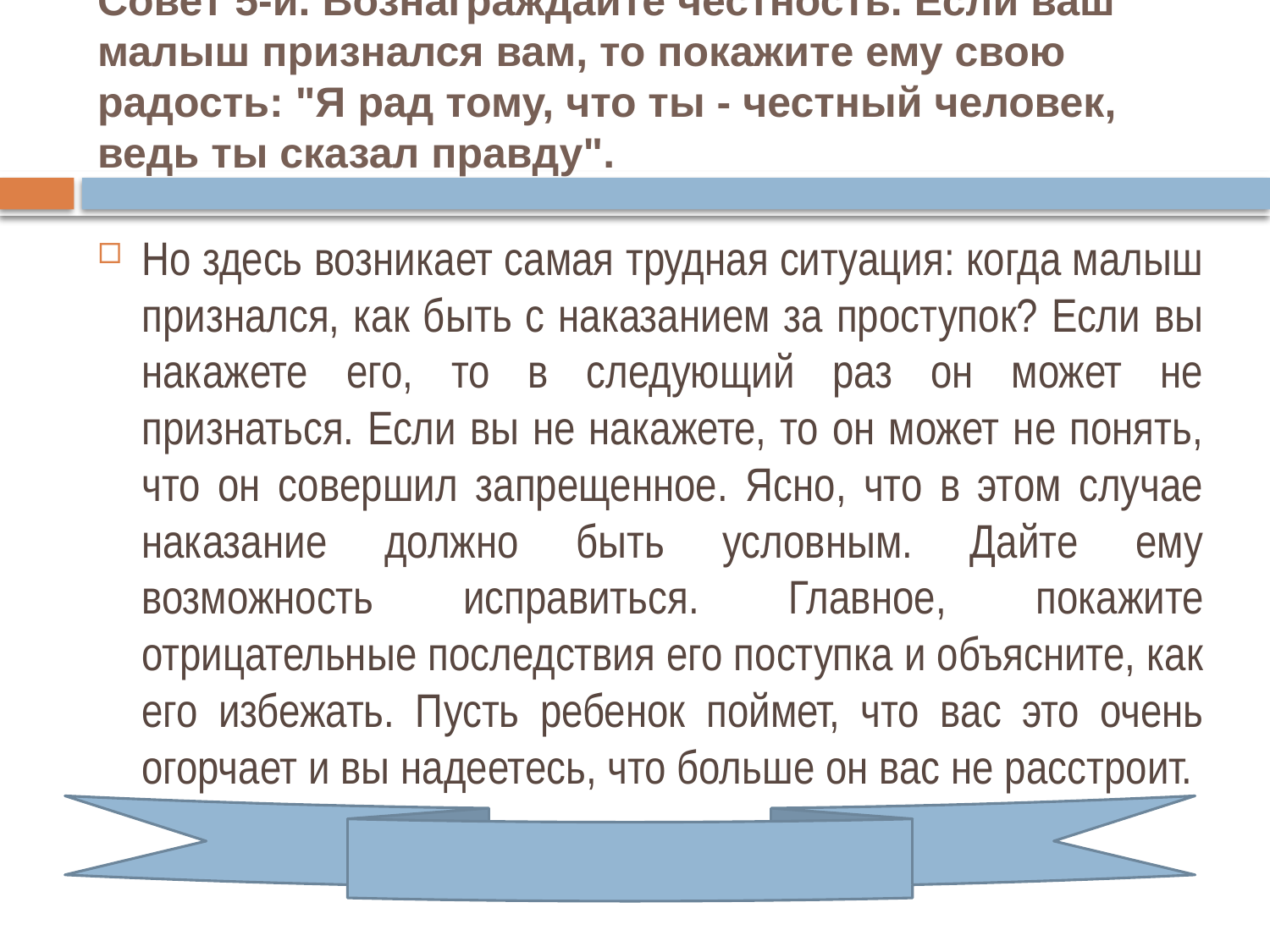

# Совет 5-й. Вознаграждайте честность. Если ваш малыш признался вам, то покажите ему свою радость: "Я рад тому, что ты - честный человек, ведь ты сказал правду".
Но здесь возникает самая трудная ситуация: когда малыш признался, как быть с наказанием за проступок? Если вы накажете его, то в следующий раз он может не признаться. Если вы не накажете, то он может не понять, что он совершил запрещенное. Ясно, что в этом случае наказание должно быть условным. Дайте ему возможность исправиться. Главное, покажите отрицательные последствия его поступка и объясните, как его избежать. Пусть ребенок поймет, что вас это очень огорчает и вы надеетесь, что больше он вас не расстроит.